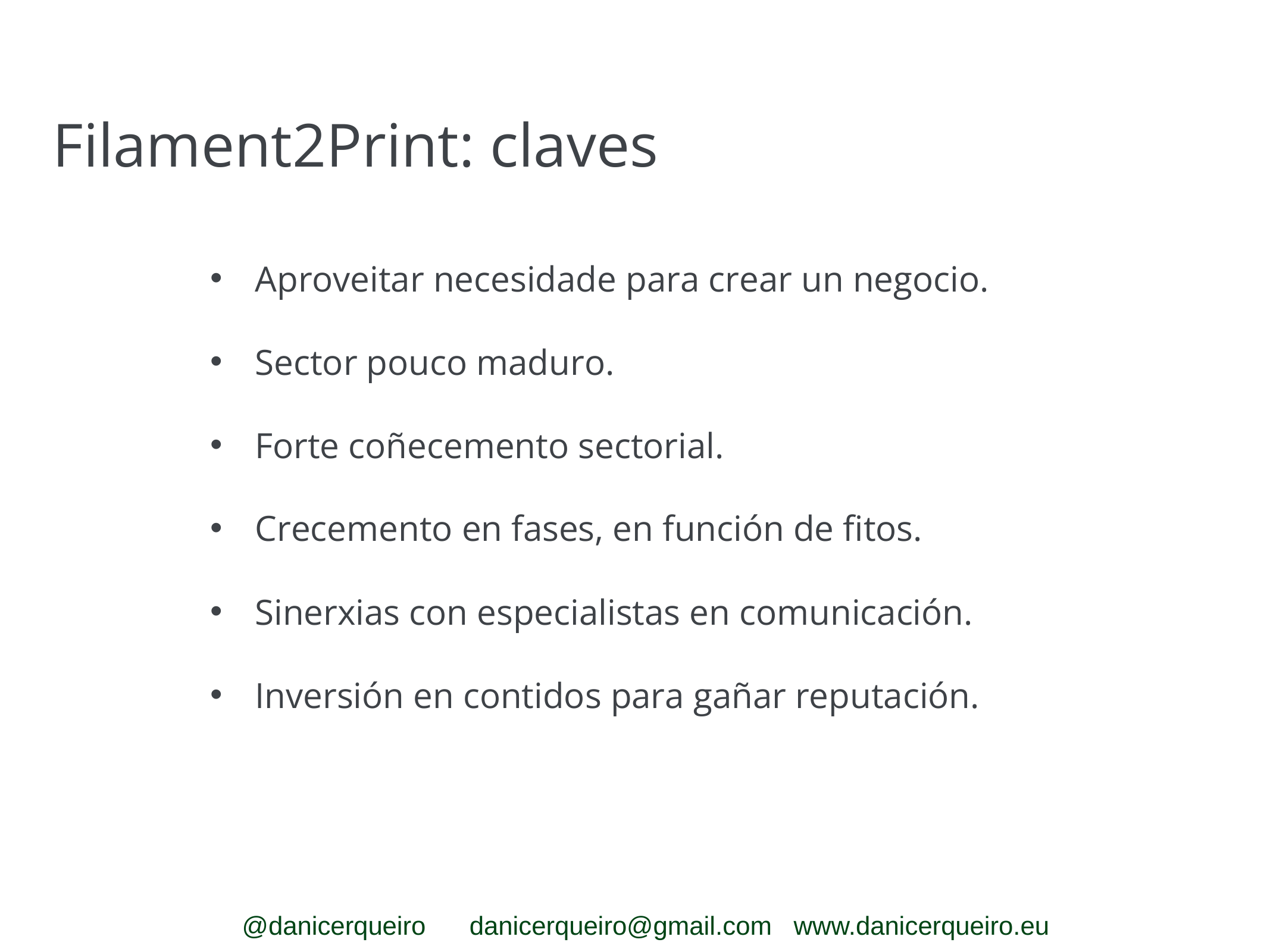

Filament2Print: claves
Aproveitar necesidade para crear un negocio.

Sector pouco maduro.

Forte coñecemento sectorial.

Crecemento en fases, en función de fitos.

Sinerxias con especialistas en comunicación.

Inversión en contidos para gañar reputación.
@danicerqueiro      danicerqueiro@gmail.com   www.danicerqueiro.eu